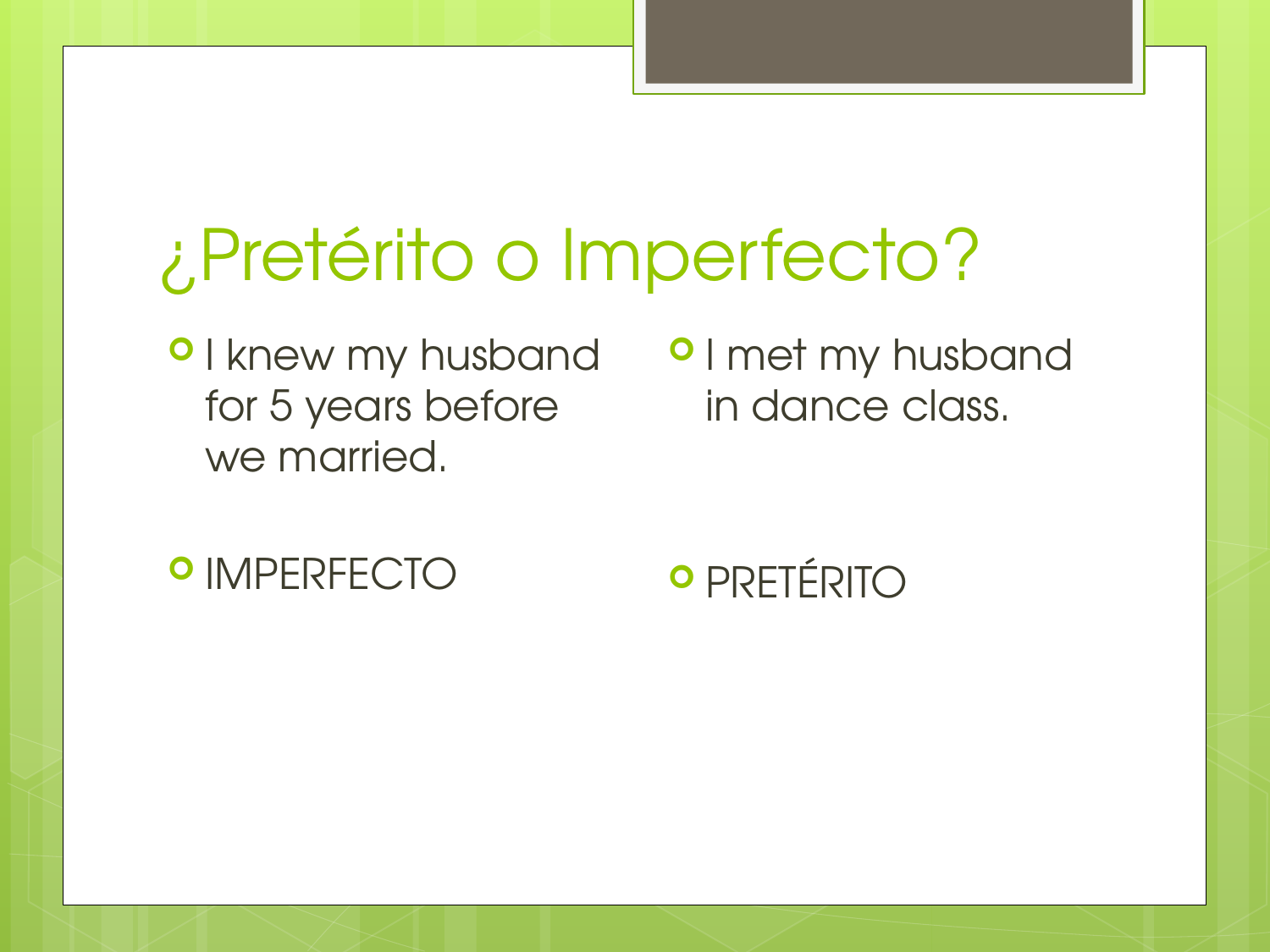

# ¿Pretérito o Imperfecto?
I met my husband in dance class.

PRETÉRITO
I knew my husband for 5 years before we married.

IMPERFECTO